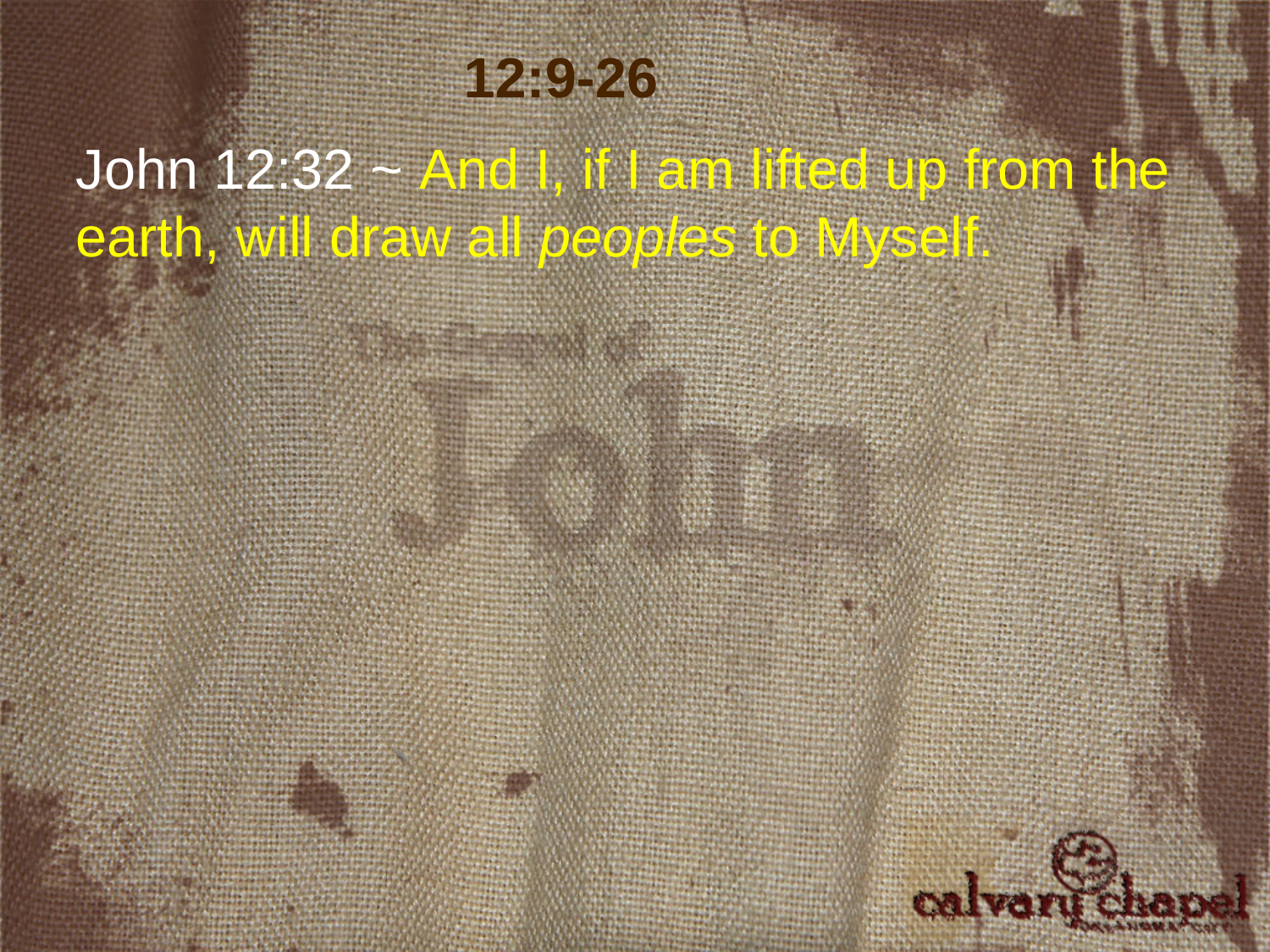

12:9-26
John 12:32 ~ And I, if I am lifted up from the earth, will draw all peoples to Myself.